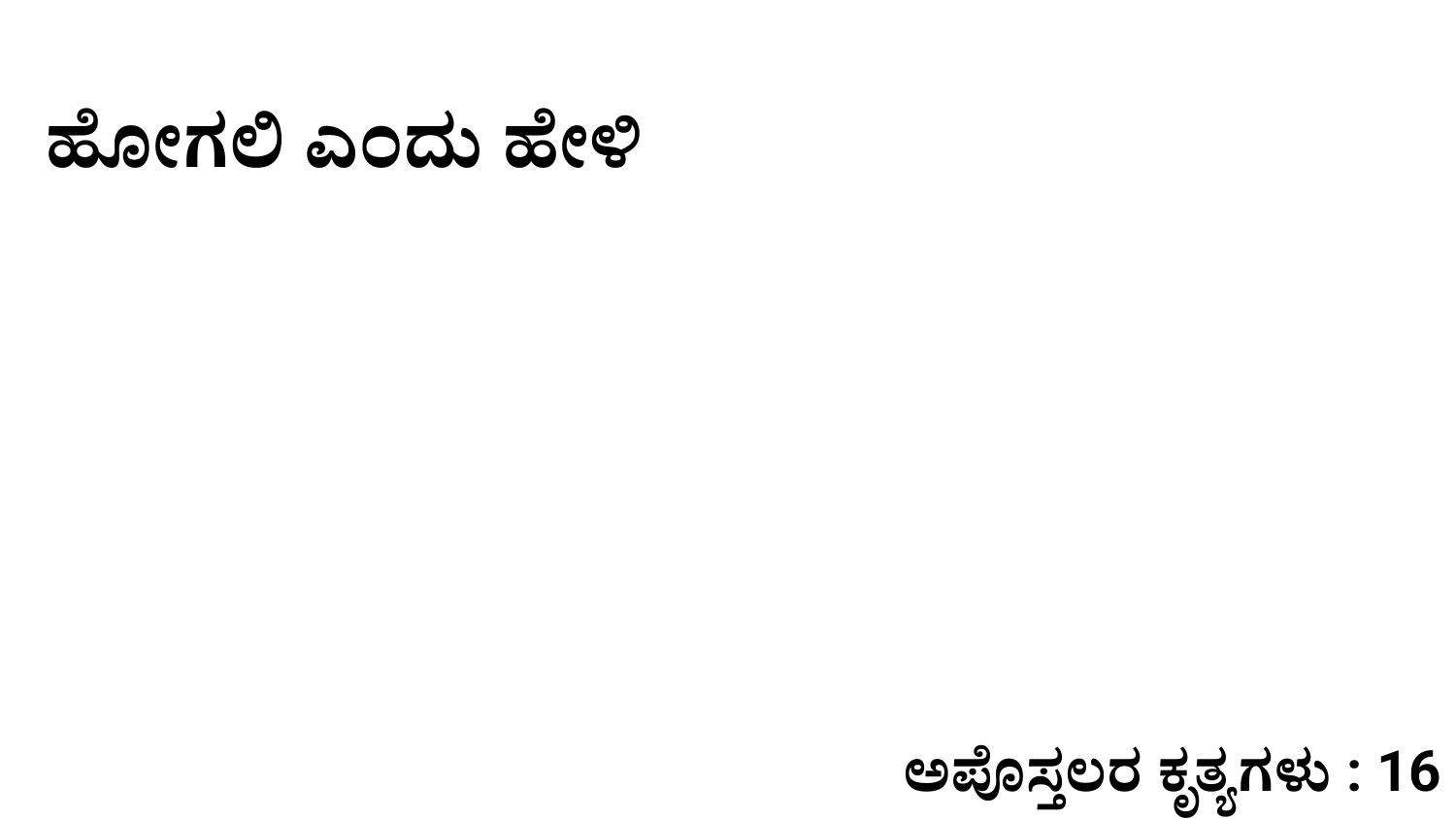

ಹೋಗಲಿ ಎಂದು ಹೇಳಿ
ಅಪೊಸ್ತಲರ ಕೃತ್ಯಗಳು : 16